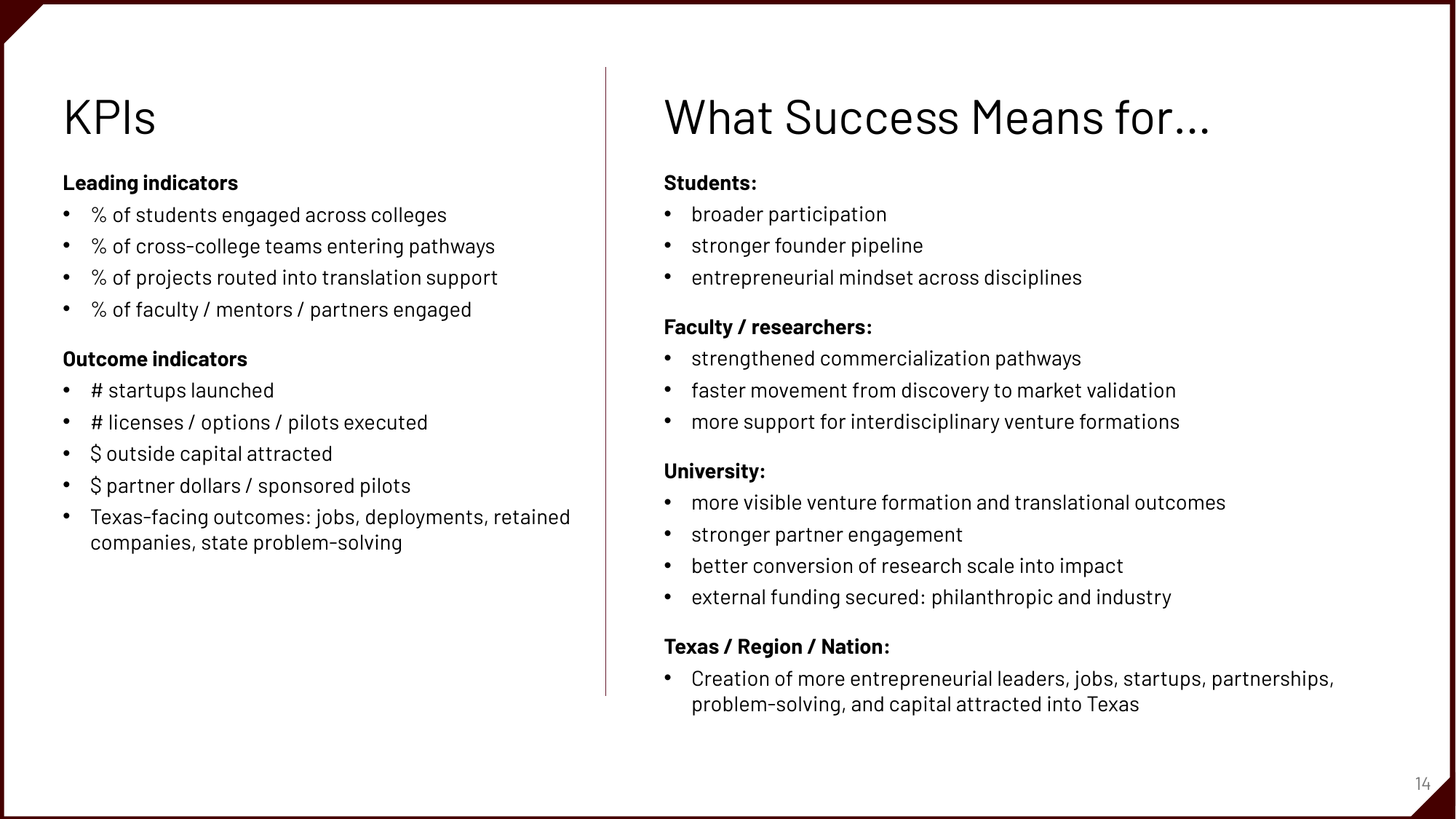

KPIs
Leading indicators
% of students engaged across colleges
% of cross-college teams entering pathways
% of projects routed into translation support
% of faculty / mentors / partners engaged
Outcome indicators
# startups launched
# licenses / options / pilots executed
$ outside capital attracted
$ partner dollars / sponsored pilots
Texas-facing outcomes: jobs, deployments, retained companies, state problem-solving

What Success Means for…
Students:
broader participation
stronger founder pipeline
entrepreneurial mindset across disciplines
Faculty / researchers:
strengthened commercialization pathways
faster movement from discovery to market validation
more support for interdisciplinary venture formations
University:
more visible venture formation and translational outcomes
stronger partner engagement
better conversion of research scale into impact
external funding secured: philanthropic and industry
Texas / Region / Nation:
Creation of more entrepreneurial leaders, jobs, startups, partnerships, problem-solving, and capital attracted into Texas
14